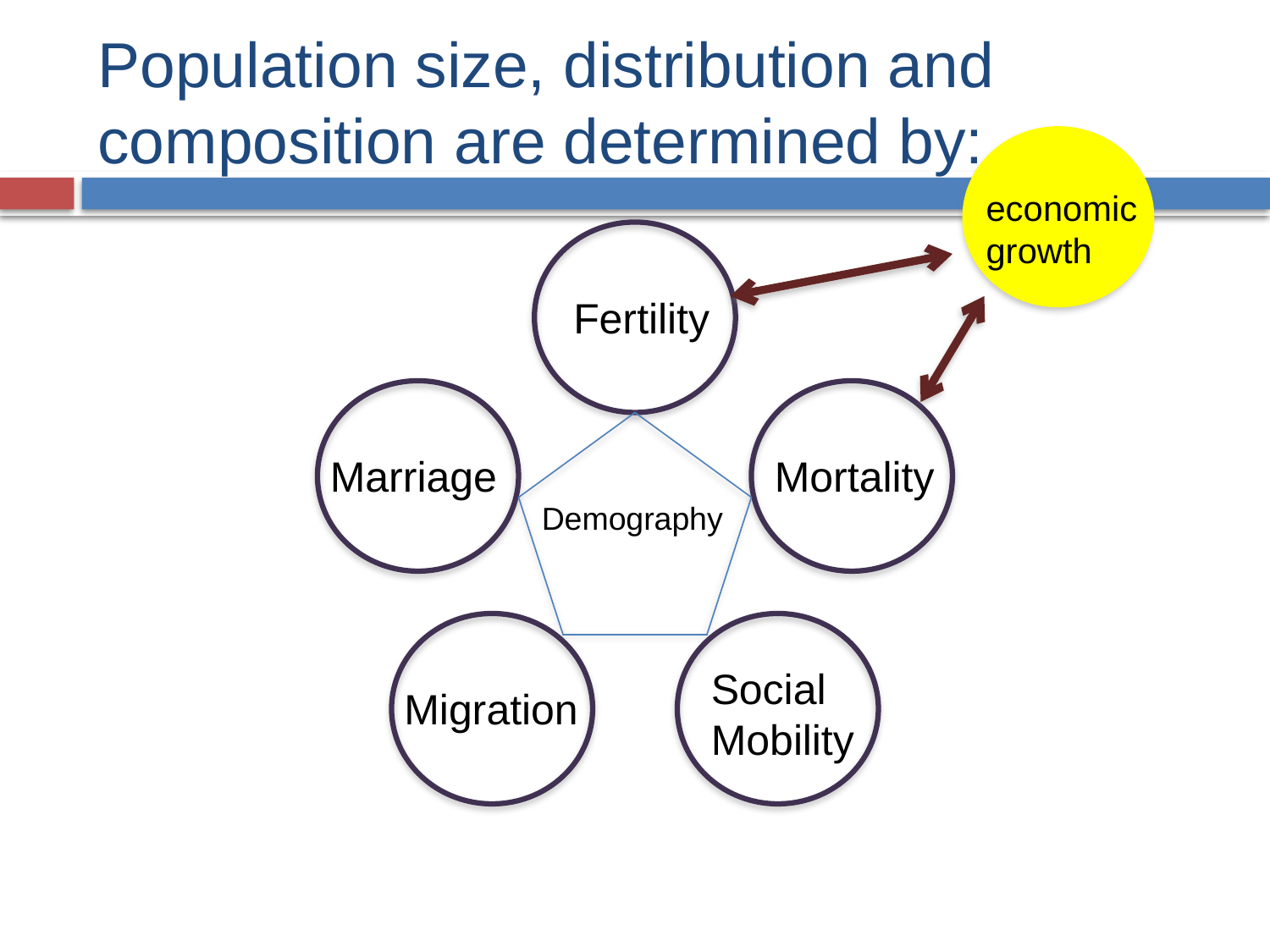

# Population size, distribution and composition are determined by:

economic growth

Fertility

Marriage
Mortality
Demography

Social
Mobility
Migration